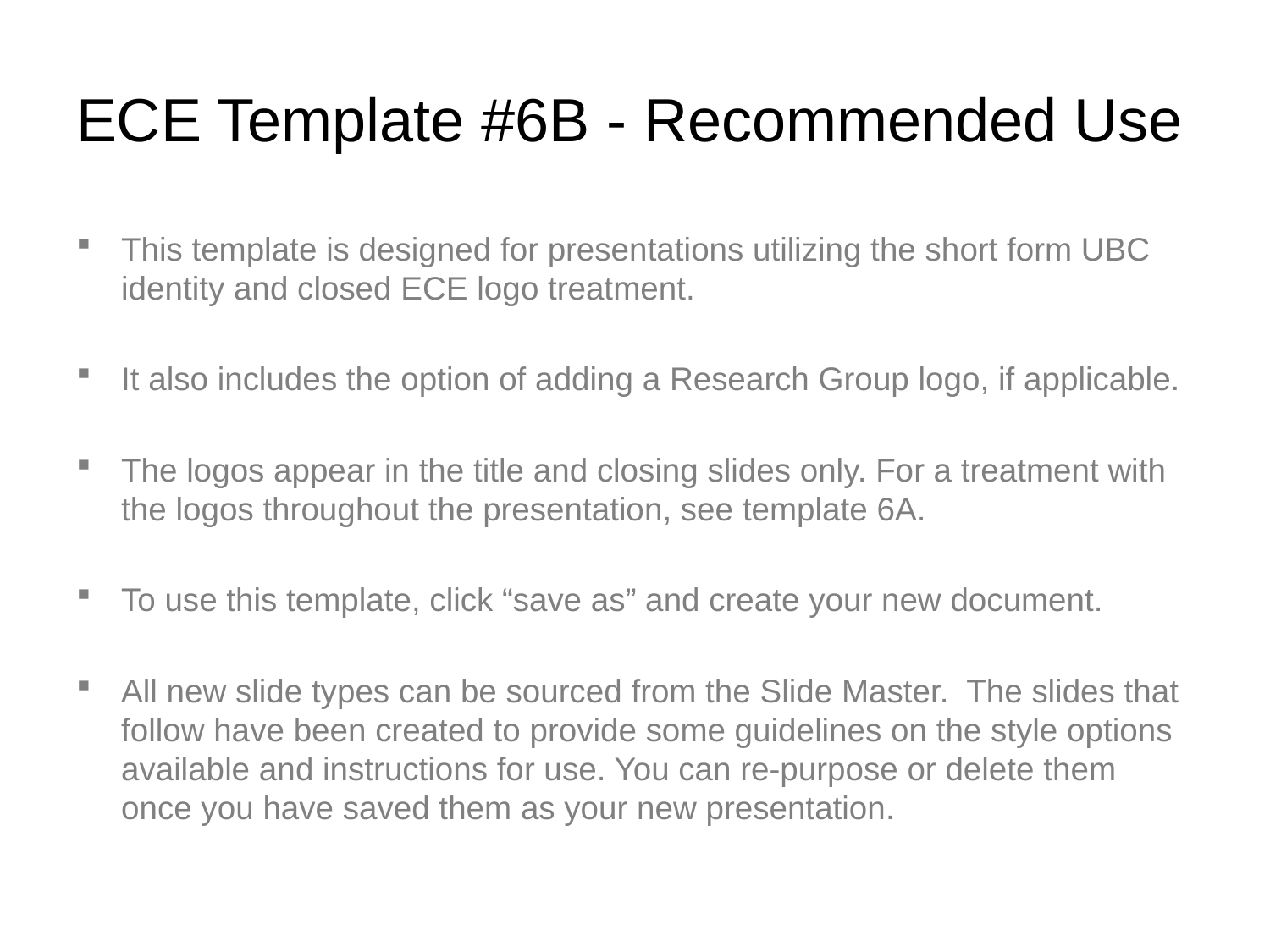

# ECE Template #6B - Recommended Use
This template is designed for presentations utilizing the short form UBC identity and closed ECE logo treatment.

It also includes the option of adding a Research Group logo, if applicable.

The logos appear in the title and closing slides only. For a treatment with the logos throughout the presentation, see template 6A.

To use this template, click “save as” and create your new document.

All new slide types can be sourced from the Slide Master.  The slides that follow have been created to provide some guidelines on the style options available and instructions for use. You can re-purpose or delete them once you have saved them as your new presentation.